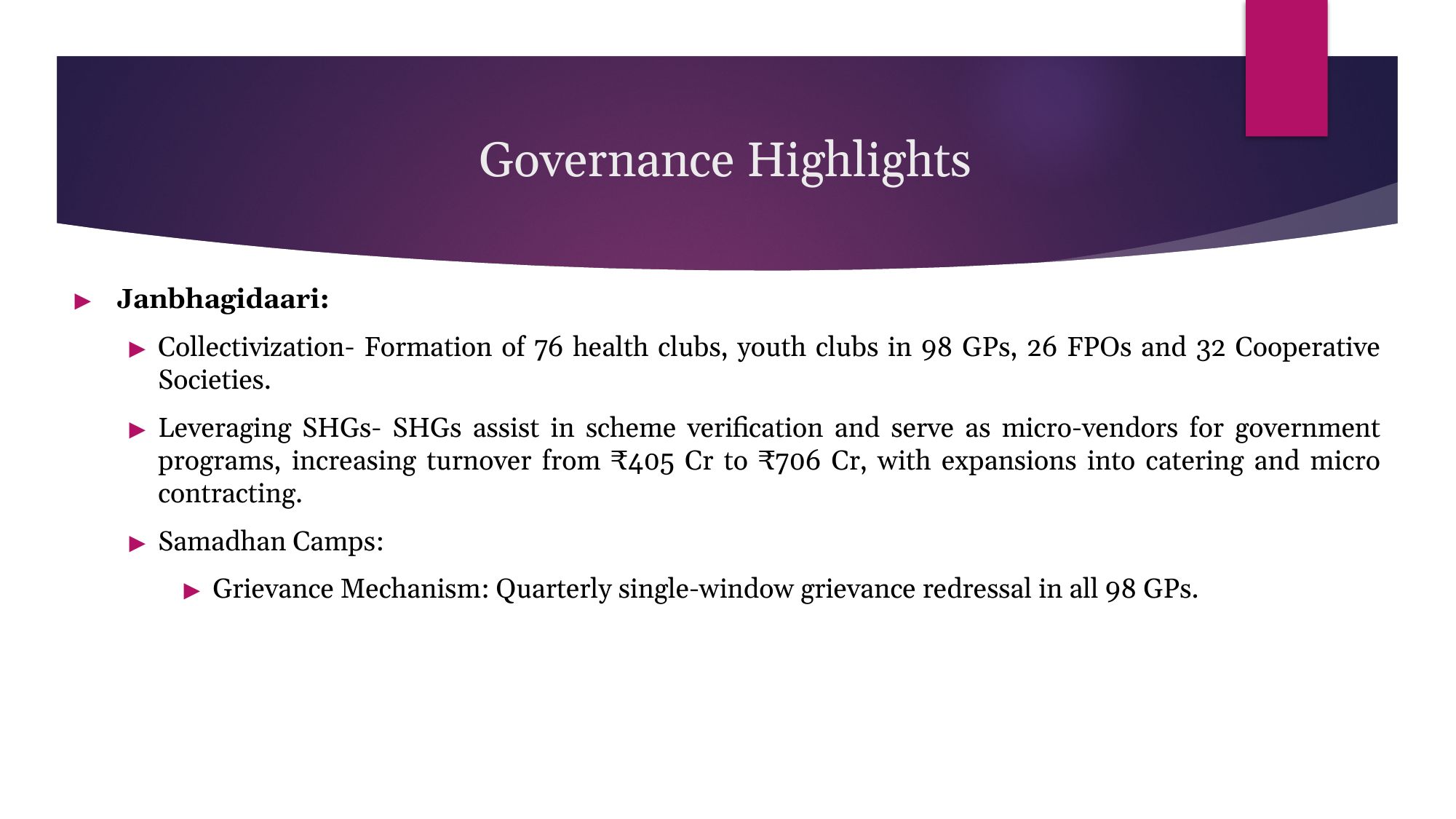

# Governance Highlights
 Janbhagidaari:
Collectivization- Formation of 76 health clubs, youth clubs in 98 GPs, 26 FPOs and 32 Cooperative Societies.
Leveraging SHGs- SHGs assist in scheme verification and serve as micro-vendors for government programs, increasing turnover from ₹405 Cr to ₹706 Cr, with expansions into catering and micro contracting.
Samadhan Camps:
Grievance Mechanism: Quarterly single-window grievance redressal in all 98 GPs.